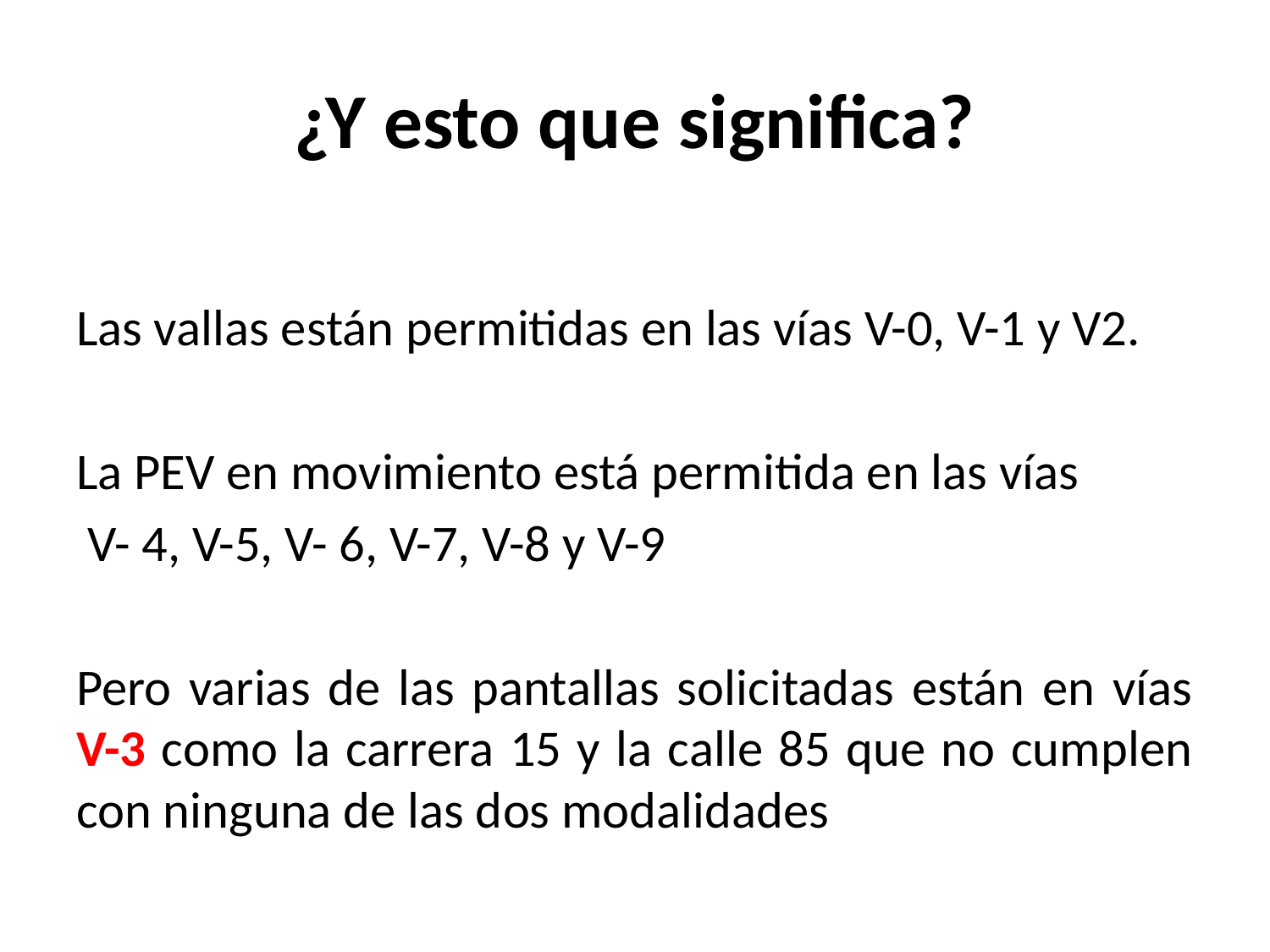

# ¿Y esto que significa?

Las vallas están permitidas en las vías V-0, V-1 y V2.

La PEV en movimiento está permitida en las vías
 V- 4, V-5, V- 6, V-7, V-8 y V-9

Pero varias de las pantallas solicitadas están en vías V-3 como la carrera 15 y la calle 85 que no cumplen con ninguna de las dos modalidades